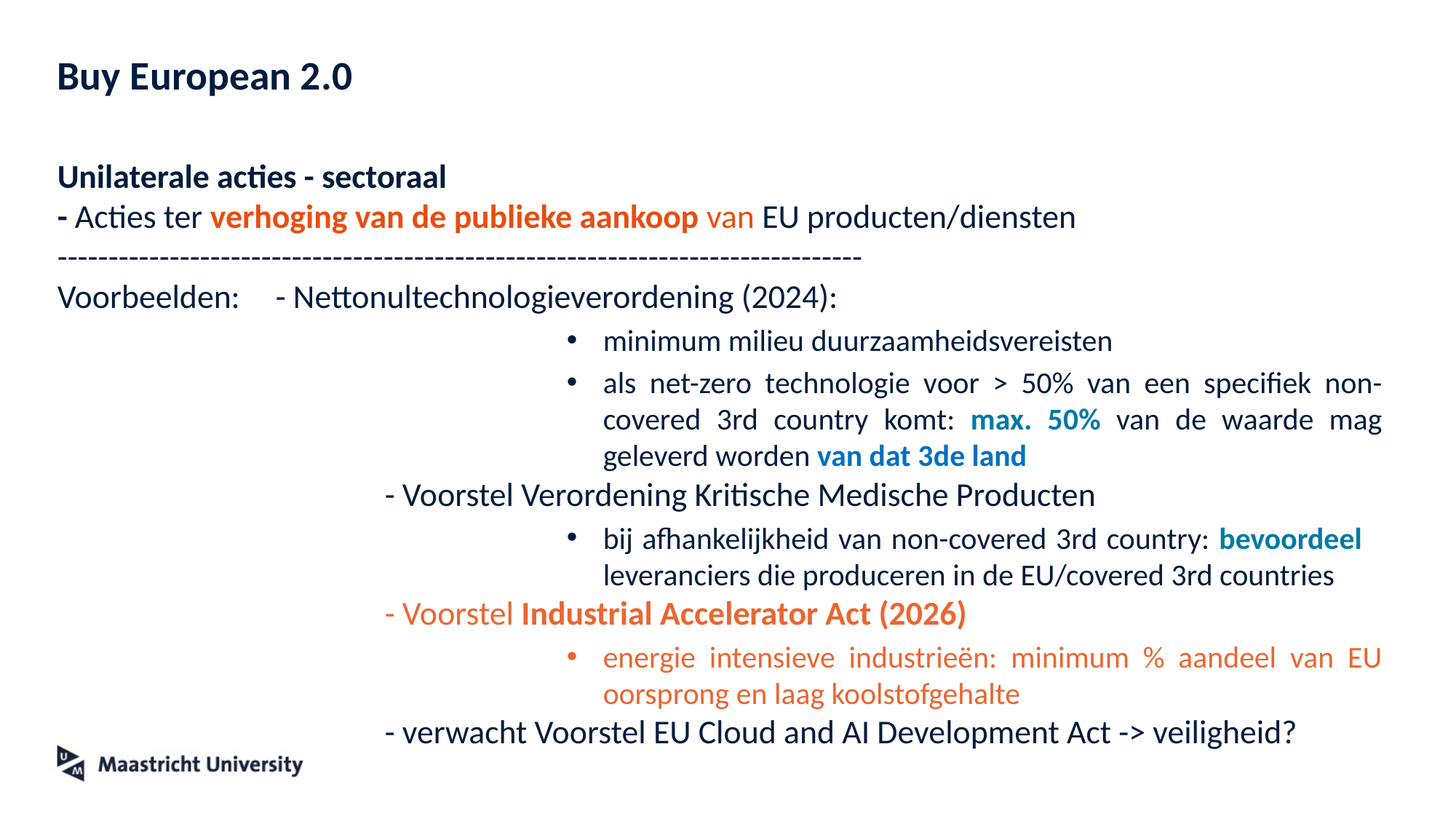

# Buy European 2.0
Unilaterale acties - sectoraal
- Acties ter verhoging van de publieke aankoop van EU producten/diensten
-------------------------------------------------------------------------------
Voorbeelden:	- Nettonultechnologieverordening (2024):
minimum milieu duurzaamheidsvereisten
als net-zero technologie voor > 50% van een specifiek non-covered 3rd country komt: max. 50% van de waarde mag geleverd worden van dat 3de land
			- Voorstel Verordening Kritische Medische Producten
bij afhankelijkheid van non-covered 3rd country: bevoordeel 	 leveranciers die produceren in de EU/covered 3rd countries
			- Voorstel Industrial Accelerator Act (2026)
energie intensieve industrieën: minimum % aandeel van EU oorsprong en laag koolstofgehalte
			- verwacht Voorstel EU Cloud and AI Development Act -> veiligheid?